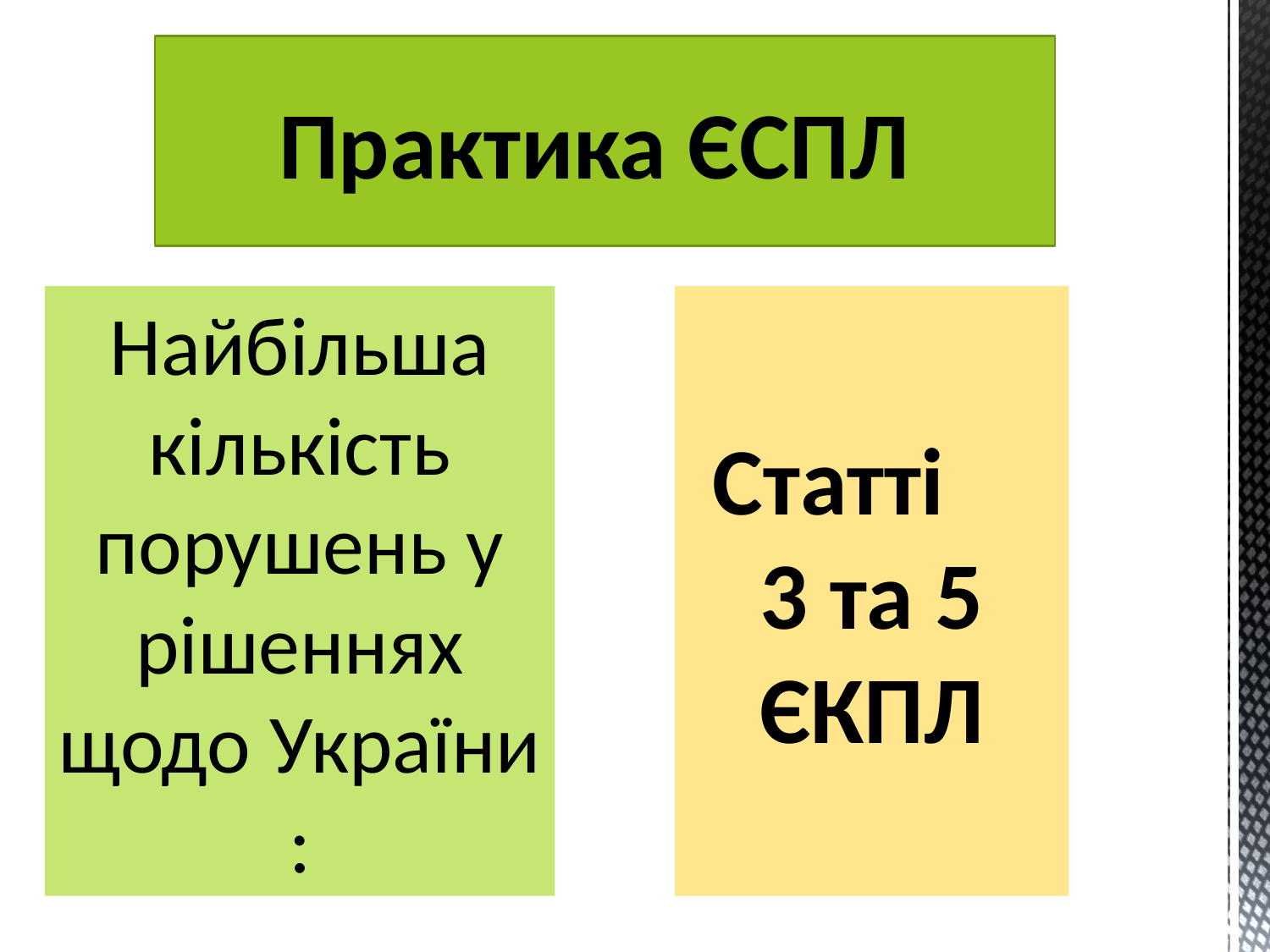

Практика ЄСПЛ
Найбільша кількість порушень у рішеннях щодо України :
# Статті     3 та 5 ЄКПЛ